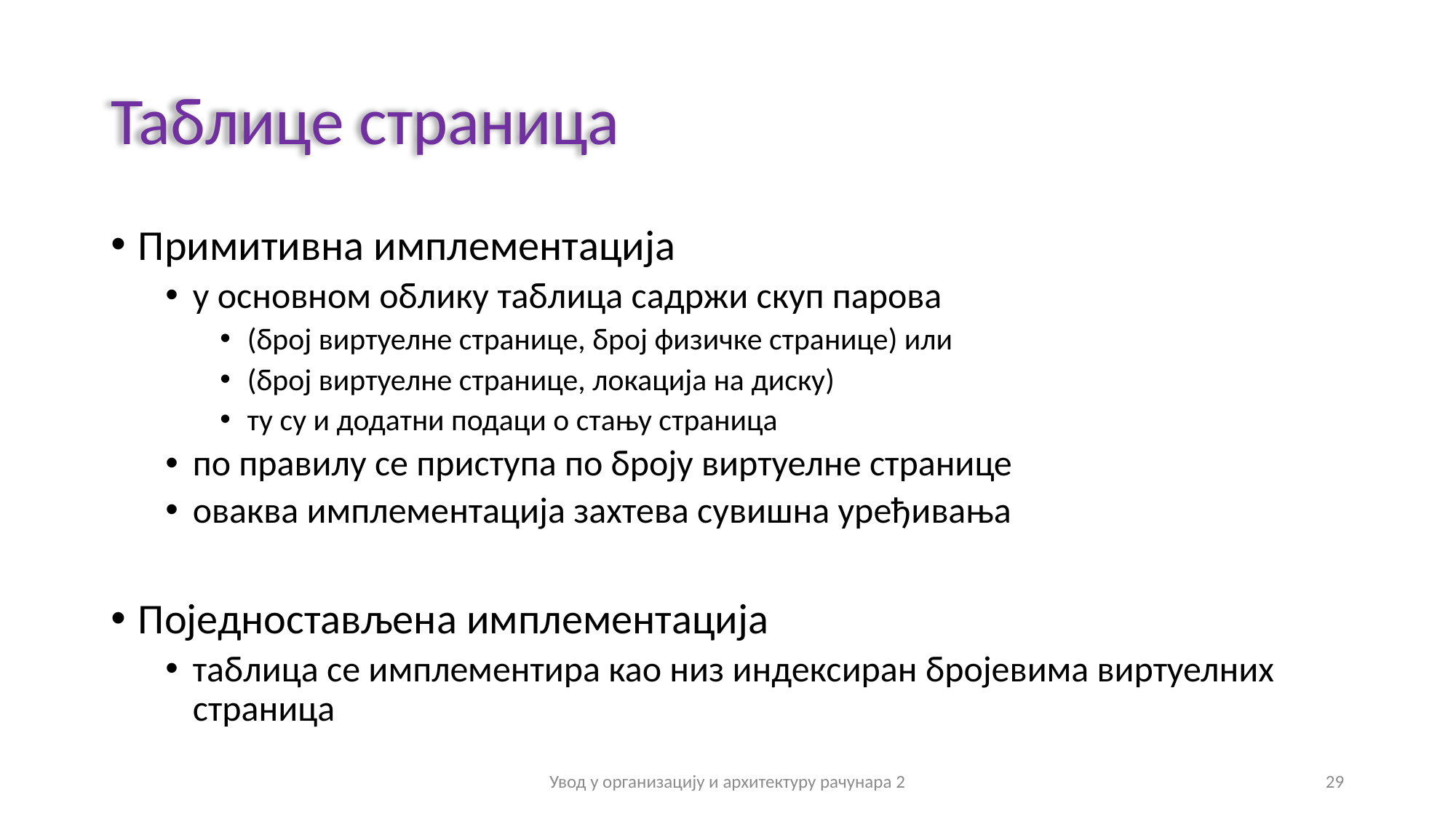

# Таблице страница
Примитивна имплементација
у основном облику таблица садржи скуп парова
(број виртуелне странице, број физичке странице) или
(број виртуелне странице, локација на диску)
ту су и додатни подаци о стању страница
по правилу се приступа по броју виртуелне странице
оваква имплементација захтева сувишна уређивања

Поједностављена имплементација
таблица се имплементира као низ индексиран бројевима виртуелних страница
Увод у организацију и архитектуру рачунара 2
29